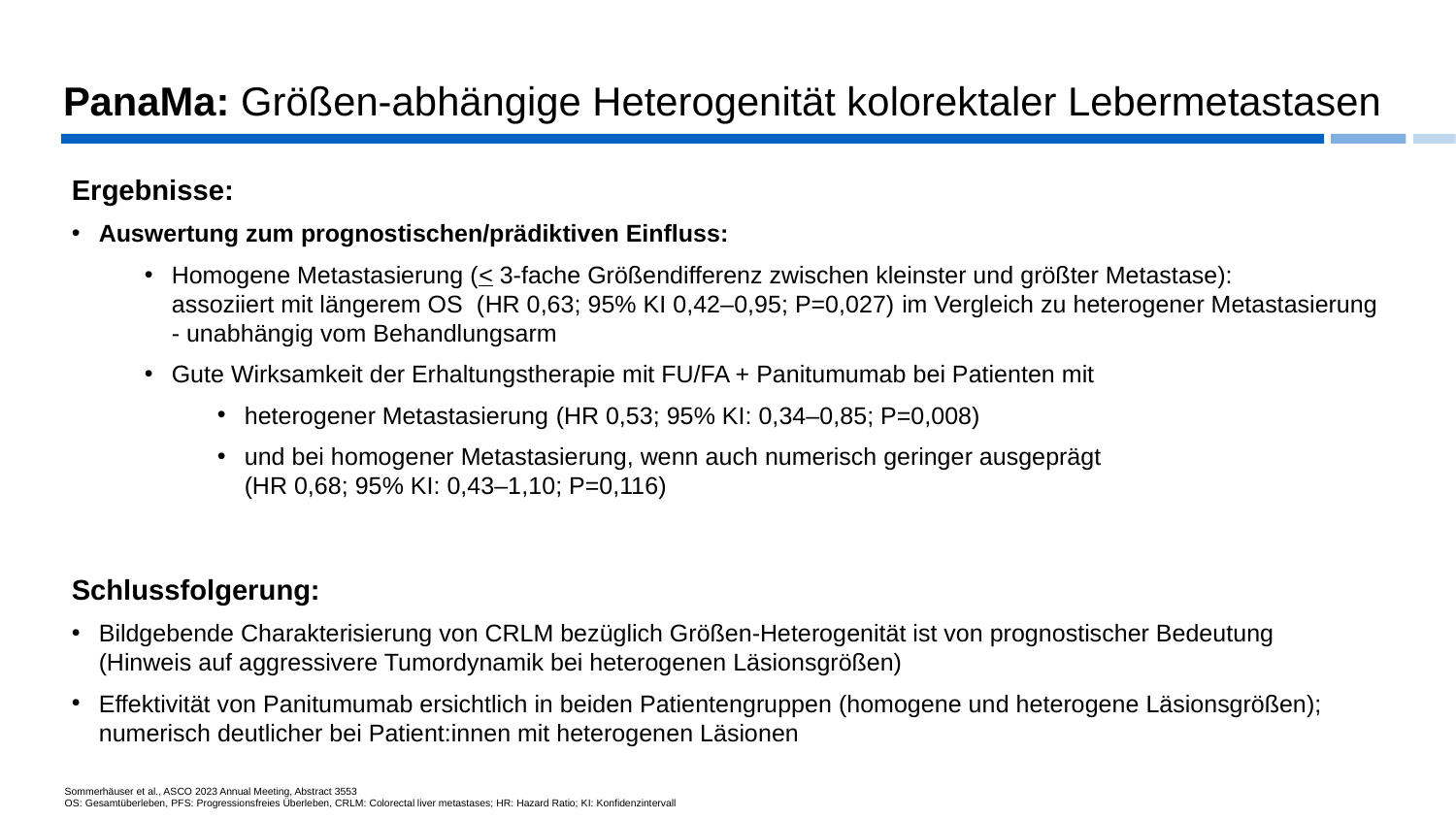

# PanaMa: Größen-abhängige Heterogenität kolorektaler Lebermetastasen
Ergebnisse:
Auswertung zum prognostischen/prädiktiven Einfluss:
Homogene Metastasierung (< 3-fache Größendifferenz zwischen kleinster und größter Metastase):
assoziiert mit längerem OS  (HR 0,63; 95% KI 0,42–0,95; P=0,027) im Vergleich zu heterogener Metastasierung - unabhängig vom Behandlungsarm
Gute Wirksamkeit der Erhaltungstherapie mit FU/FA + Panitumumab bei Patienten mit
heterogener Metastasierung (HR 0,53; 95% KI: 0,34–0,85; P=0,008)
und bei homogener Metastasierung, wenn auch numerisch geringer ausgeprägt
(HR 0,68; 95% KI: 0,43–1,10; P=0,116)
Schlussfolgerung:
Bildgebende Charakterisierung von CRLM bezüglich Größen-Heterogenität ist von prognostischer Bedeutung
(Hinweis auf aggressivere Tumordynamik bei heterogenen Läsionsgrößen)
Effektivität von Panitumumab ersichtlich in beiden Patientengruppen (homogene und heterogene Läsionsgrößen);
numerisch deutlicher bei Patient:innen mit heterogenen Läsionen
Sommerhäuser et al., ASCO 2023 Annual Meeting, Abstract 3553
OS: Gesamtüberleben, PFS: Progressionsfreies Überleben, CRLM: Colorectal liver metastases; HR: Hazard Ratio; KI: Konfidenzintervall